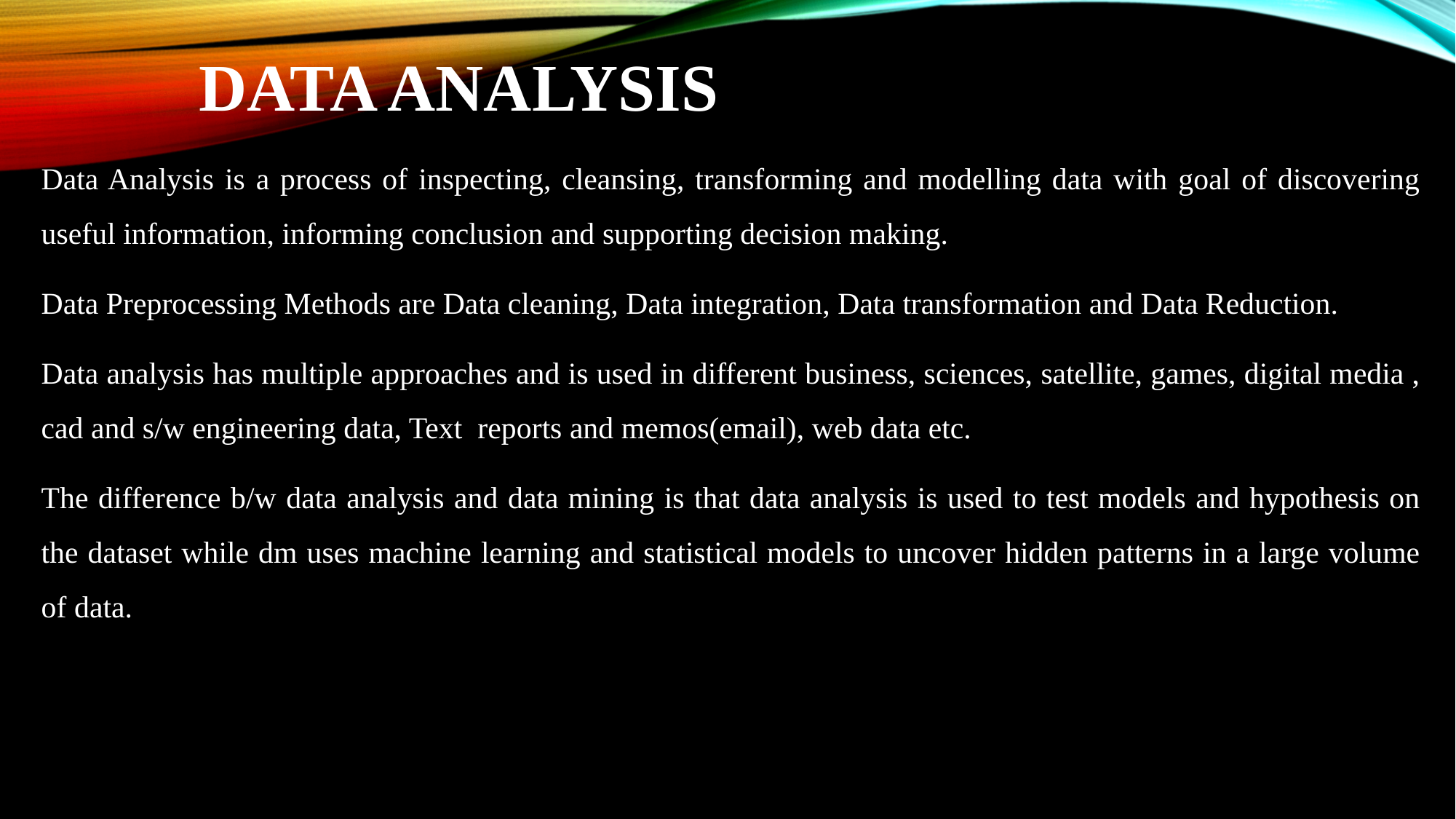

# Data analysis
Data Analysis is a process of inspecting, cleansing, transforming and modelling data with goal of discovering useful information, informing conclusion and supporting decision making.
Data Preprocessing Methods are Data cleaning, Data integration, Data transformation and Data Reduction.
Data analysis has multiple approaches and is used in different business, sciences, satellite, games, digital media , cad and s/w engineering data, Text  reports and memos(email), web data etc.
The difference b/w data analysis and data mining is that data analysis is used to test models and hypothesis on the dataset while dm uses machine learning and statistical models to uncover hidden patterns in a large volume of data.